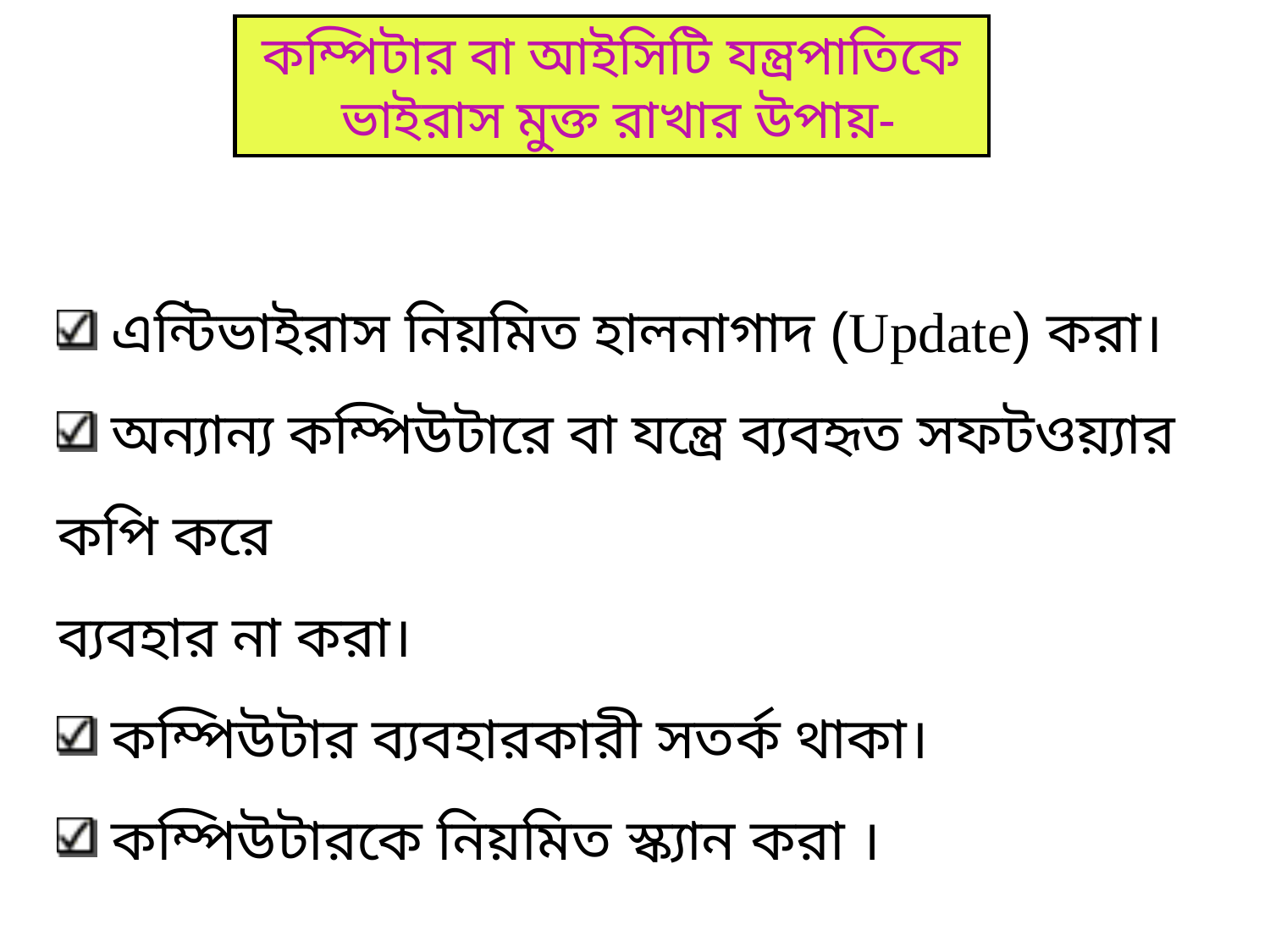

কম্পিটার বা আইসিটি যন্ত্রপাতিকে
 ভাইরাস মুক্ত রাখার উপায়-
 এন্টিভাইরাস নিয়মিত হালনাগাদ (Update) করা।
 অন্যান্য কম্পিউটারে বা যন্ত্রে ব্যবহৃত সফটওয়্যার কপি করে
ব্যবহার না করা।
 কম্পিউটার ব্যবহারকারী সতর্ক থাকা।
 কম্পিউটারকে নিয়মিত স্ক্যান করা ।